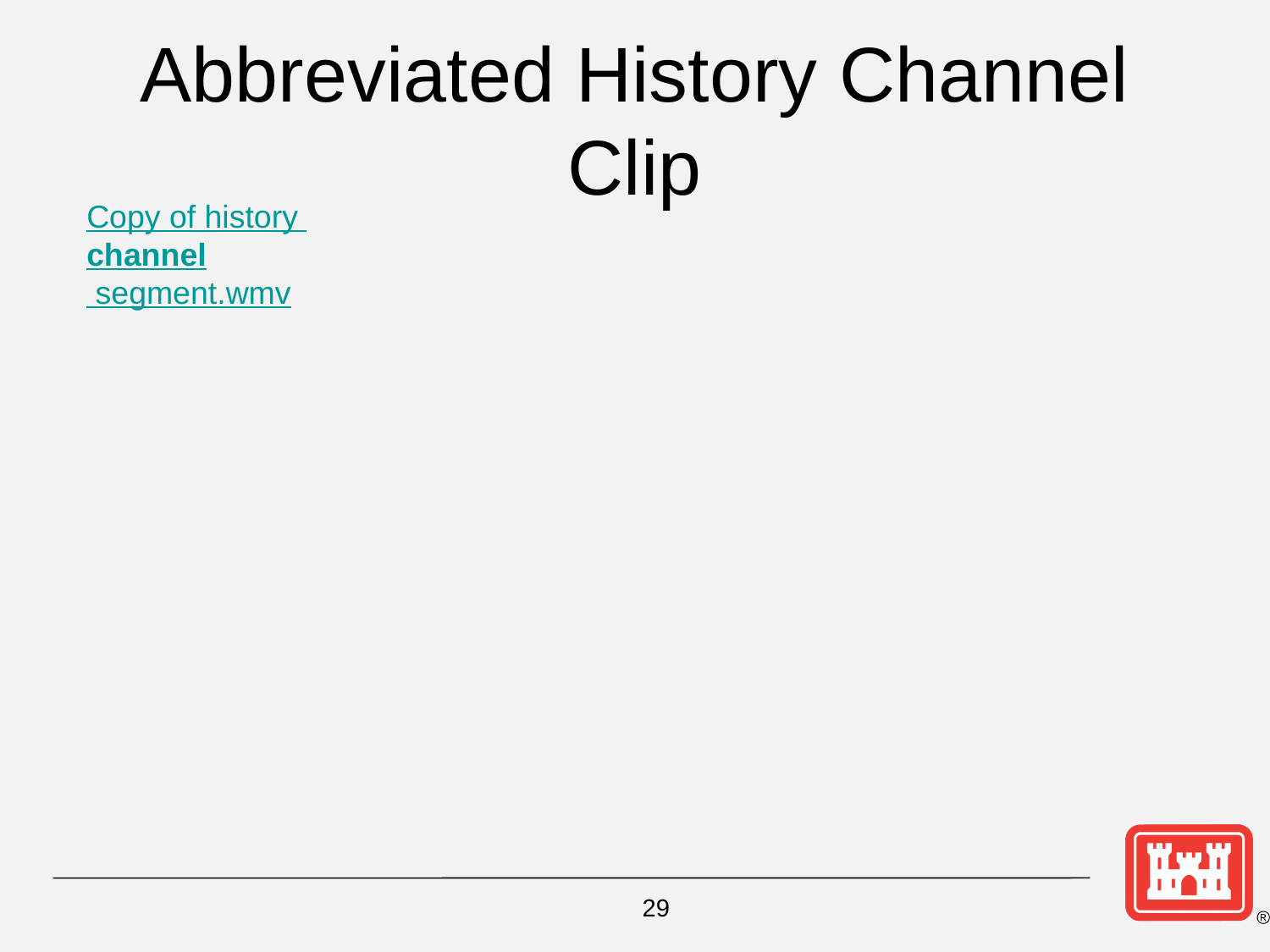

# Abbreviated History Channel Clip
Copy of history channel segment.wmv
29